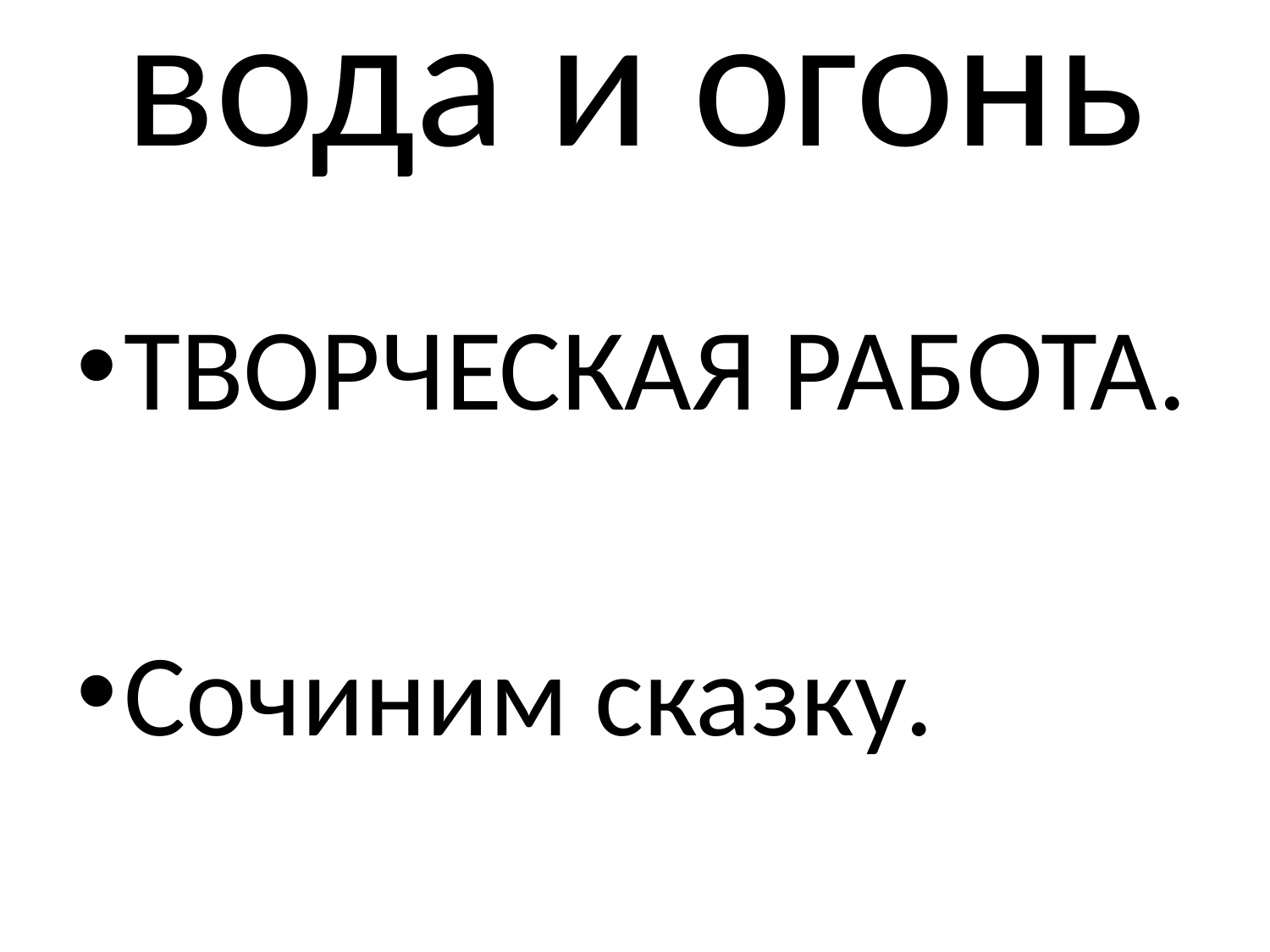

# вода и огонь
ТВОРЧЕСКАЯ РАБОТА.

Сочиним сказку.